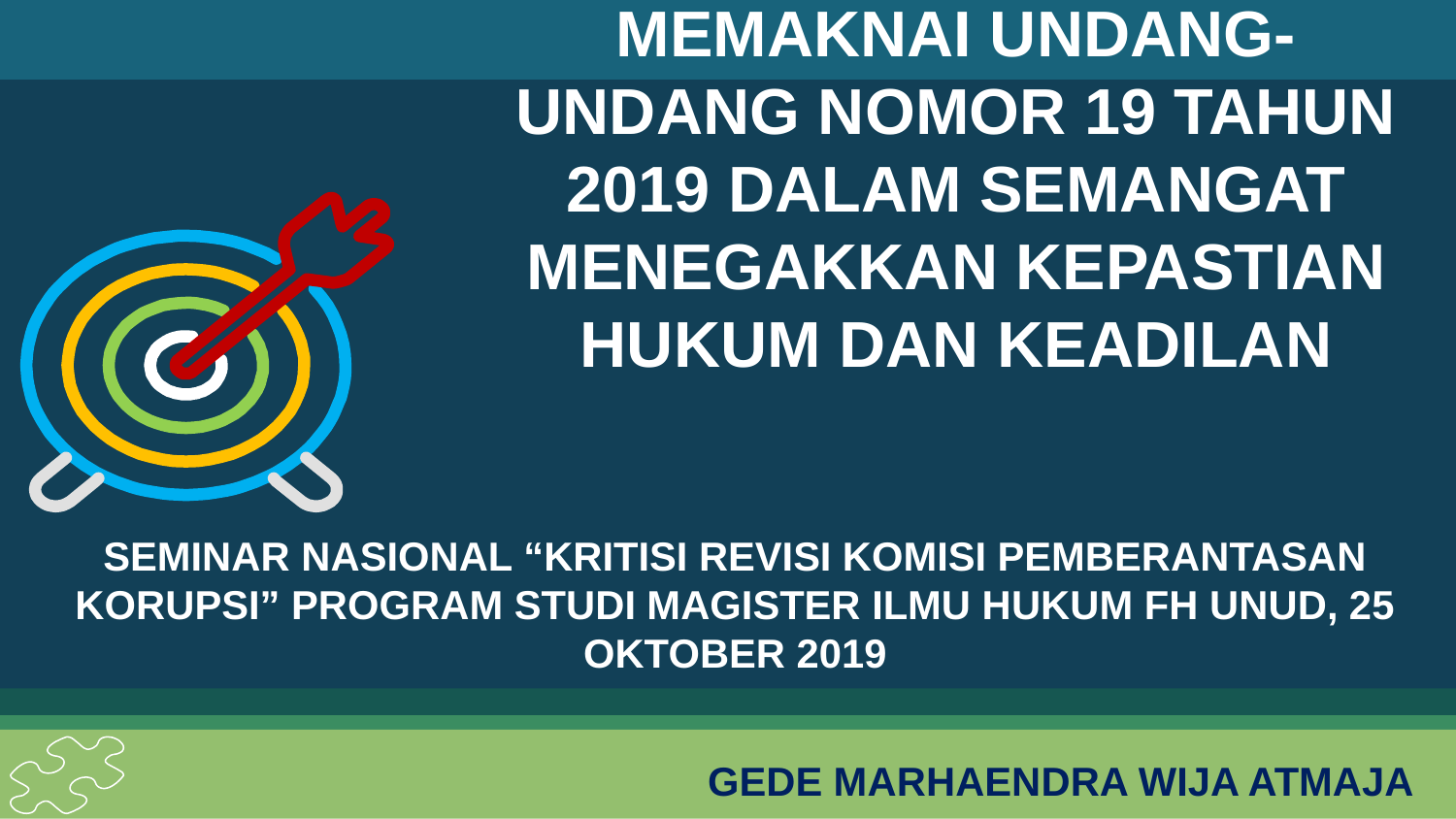

# MEMAKNAI UNDANG-UNDANG NOMOR 19 TAHUN 2019 DALAM SEMANGAT MENEGAKKAN KEPASTIAN HUKUM DAN KEADILAN

SEMINAR NASIONAL “KRITISI REVISI KOMISI PEMBERANTASAN KORUPSI” PROGRAM STUDI MAGISTER ILMU HUKUM FH UNUD, 25 OKTOBER 2019
GEDE MARHAENDRA WIJA ATMAJA